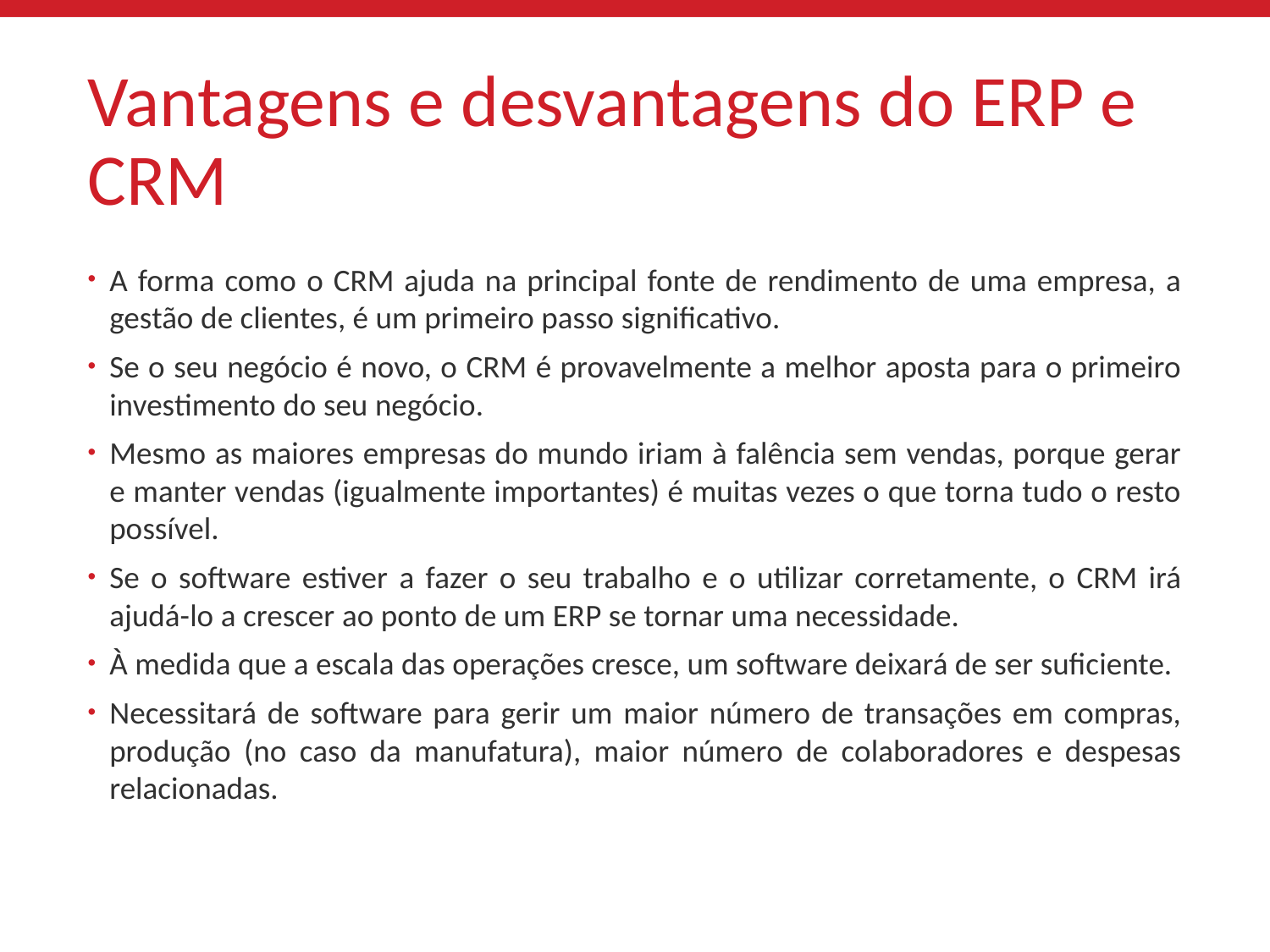

# Vantagens e desvantagens do ERP e CRM
A forma como o CRM ajuda na principal fonte de rendimento de uma empresa, a gestão de clientes, é um primeiro passo significativo.
Se o seu negócio é novo, o CRM é provavelmente a melhor aposta para o primeiro investimento do seu negócio.
Mesmo as maiores empresas do mundo iriam à falência sem vendas, porque gerar e manter vendas (igualmente importantes) é muitas vezes o que torna tudo o resto possível.
Se o software estiver a fazer o seu trabalho e o utilizar corretamente, o CRM irá ajudá-lo a crescer ao ponto de um ERP se tornar uma necessidade.
À medida que a escala das operações cresce, um software deixará de ser suficiente.
Necessitará de software para gerir um maior número de transações em compras, produção (no caso da manufatura), maior número de colaboradores e despesas relacionadas.